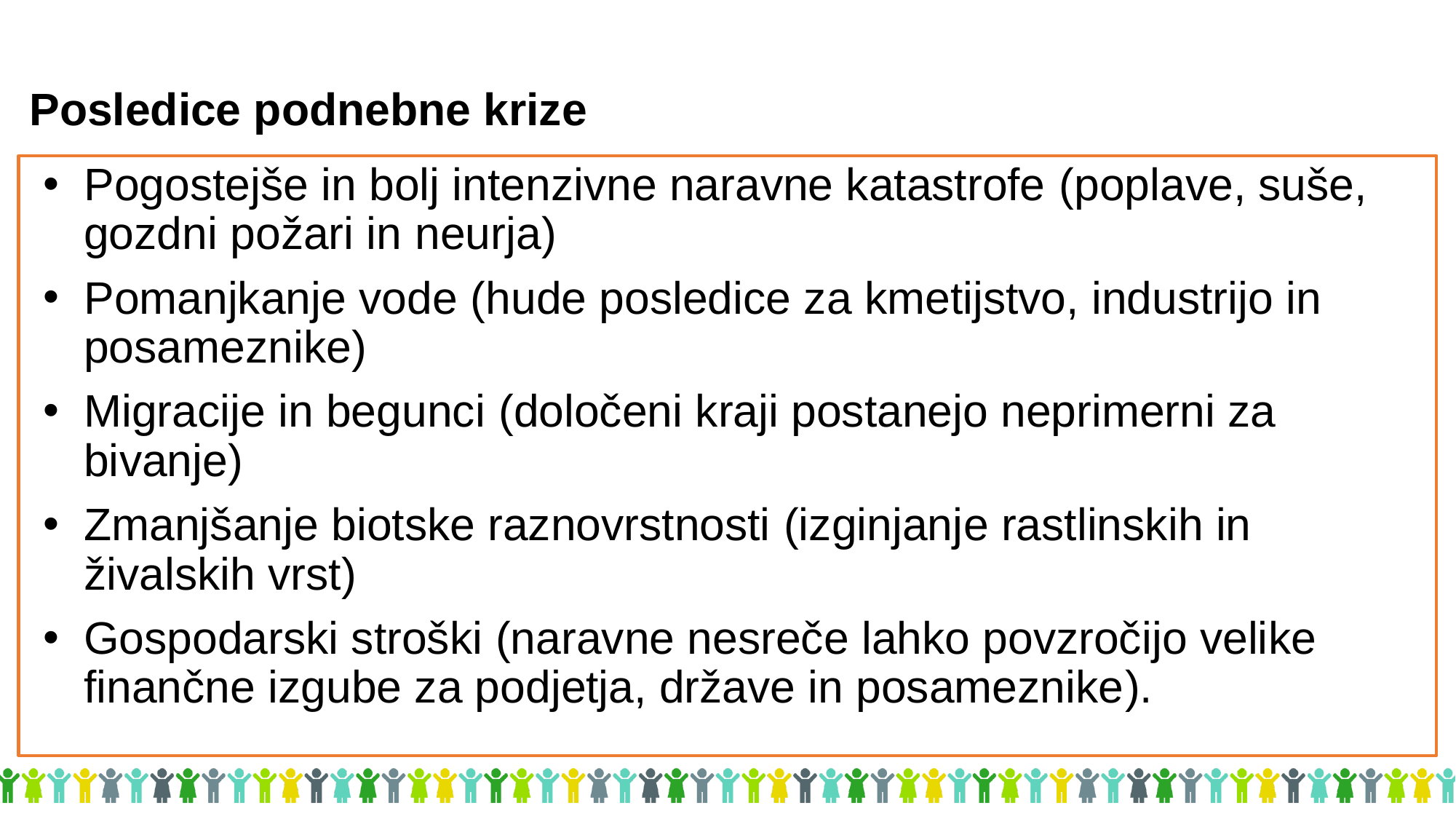

# Posledice podnebne krize
Pogostejše in bolj intenzivne naravne katastrofe (poplave, suše, gozdni požari in neurja)
Pomanjkanje vode (hude posledice za kmetijstvo, industrijo in posameznike)
Migracije in begunci (določeni kraji postanejo neprimerni za bivanje)
Zmanjšanje biotske raznovrstnosti (izginjanje rastlinskih in živalskih vrst)
Gospodarski stroški (naravne nesreče lahko povzročijo velike finančne izgube za podjetja, države in posameznike).